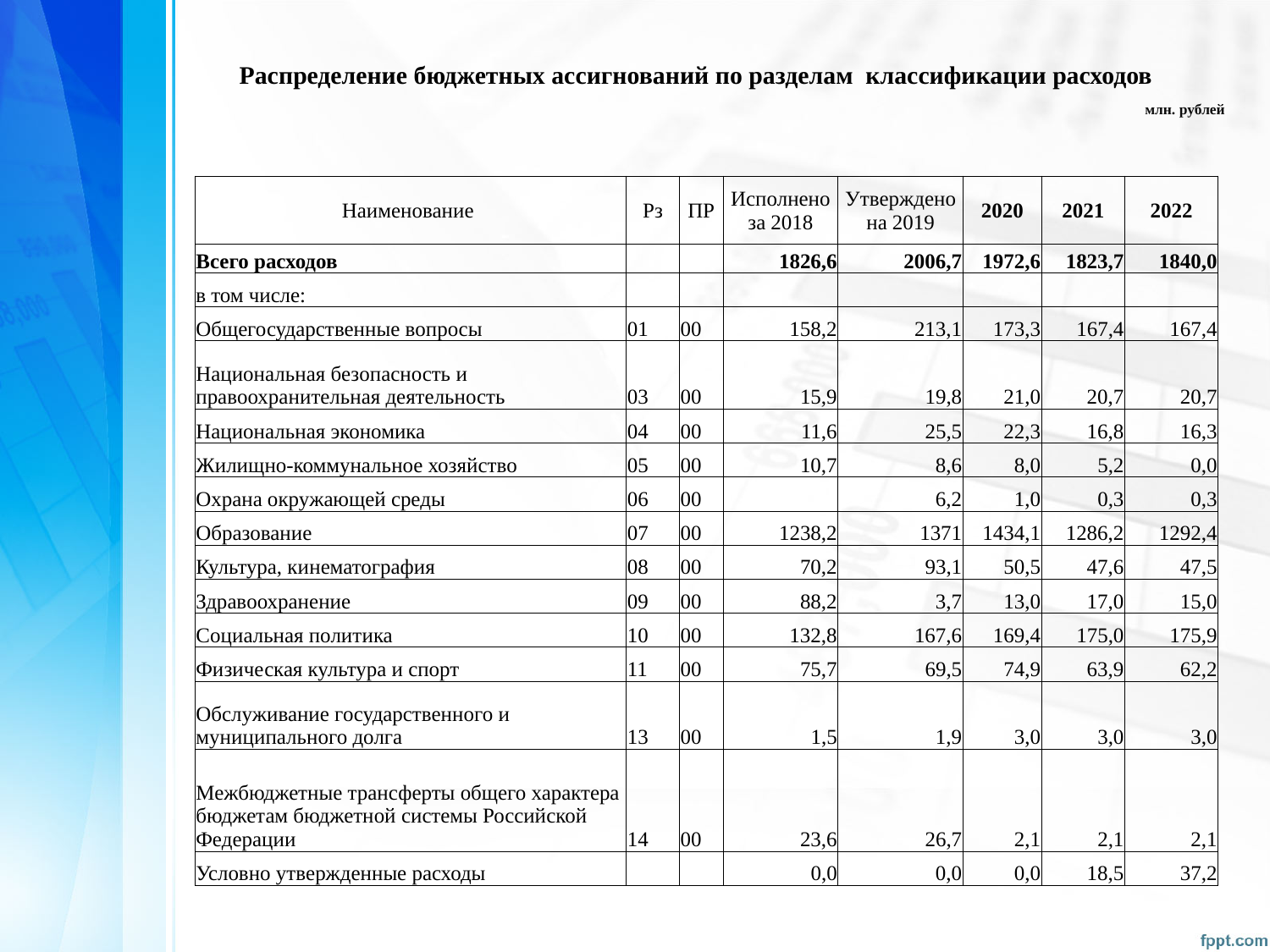

# Распределение бюджетных ассигнований по разделам  классификации расходов                                                                                                                                                    						млн. рублей
| Наименование | Рз | ПР | Исполнено за 2018 | Утверждено на 2019 | 2020 | 2021 | 2022 |
| --- | --- | --- | --- | --- | --- | --- | --- |
| Всего расходов |  |  | 1826,6 | 2006,7 | 1972,6 | 1823,7 | 1840,0 |
| в том числе: |  |  |  |  |  |  |  |
| Общегосударственные вопросы | 01 | 00 | 158,2 | 213,1 | 173,3 | 167,4 | 167,4 |
| Национальная безопасность и правоохранительная деятельность | 03 | 00 | 15,9 | 19,8 | 21,0 | 20,7 | 20,7 |
| Национальная экономика | 04 | 00 | 11,6 | 25,5 | 22,3 | 16,8 | 16,3 |
| Жилищно-коммунальное хозяйство | 05 | 00 | 10,7 | 8,6 | 8,0 | 5,2 | 0,0 |
| Охрана окружающей среды | 06 | 00 |  | 6,2 | 1,0 | 0,3 | 0,3 |
| Образование | 07 | 00 | 1238,2 | 1371 | 1434,1 | 1286,2 | 1292,4 |
| Культура, кинематография | 08 | 00 | 70,2 | 93,1 | 50,5 | 47,6 | 47,5 |
| Здравоохранение | 09 | 00 | 88,2 | 3,7 | 13,0 | 17,0 | 15,0 |
| Социальная политика | 10 | 00 | 132,8 | 167,6 | 169,4 | 175,0 | 175,9 |
| Физическая культура и спорт | 11 | 00 | 75,7 | 69,5 | 74,9 | 63,9 | 62,2 |
| Обслуживание государственного и муниципального долга | 13 | 00 | 1,5 | 1,9 | 3,0 | 3,0 | 3,0 |
| Межбюджетные трансферты общего характера бюджетам бюджетной системы Российской Федерации | 14 | 00 | 23,6 | 26,7 | 2,1 | 2,1 | 2,1 |
| Условно утвержденные расходы |  |  | 0,0 | 0,0 | 0,0 | 18,5 | 37,2 |